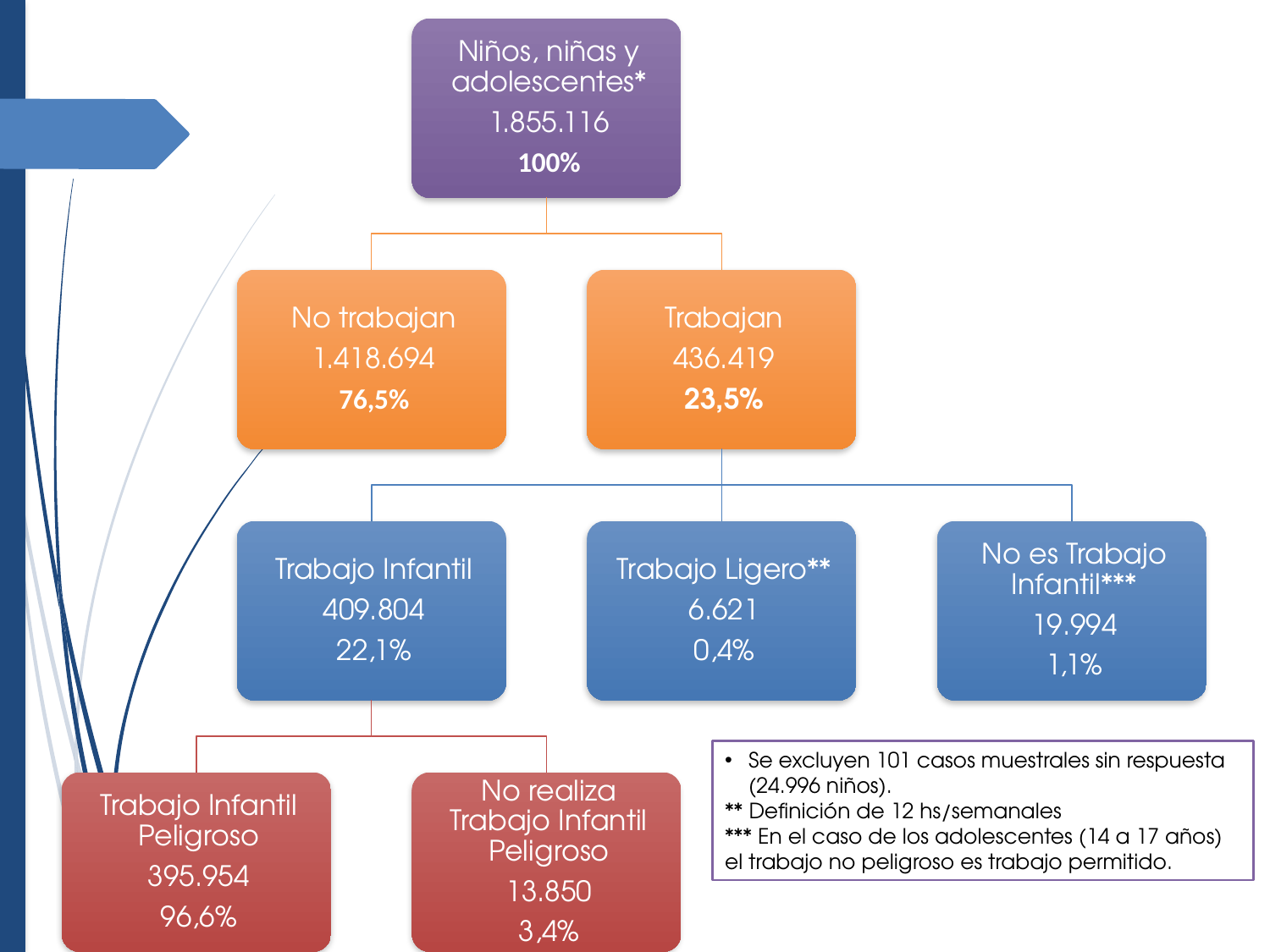

Niños, niñas y adolescentes*
1.855.116
100%
No trabajan
1.418.694
76,5%
Trabajan
436.419
23,5%
Trabajo Infantil
409.804
22,1%
Trabajo Infantil Peligroso
395.954
96,6%
No realiza Trabajo Infantil Peligroso
13.850
3,4%
Trabajo Ligero**
6.621
0,4%
No es Trabajo Infantil***
19.994
1,1%
Se excluyen 101 casos muestrales sin respuesta (24.996 niños).
** Definición de 12 hs/semanales
*** En el caso de los adolescentes (14 a 17 años) el trabajo no peligroso es trabajo permitido.